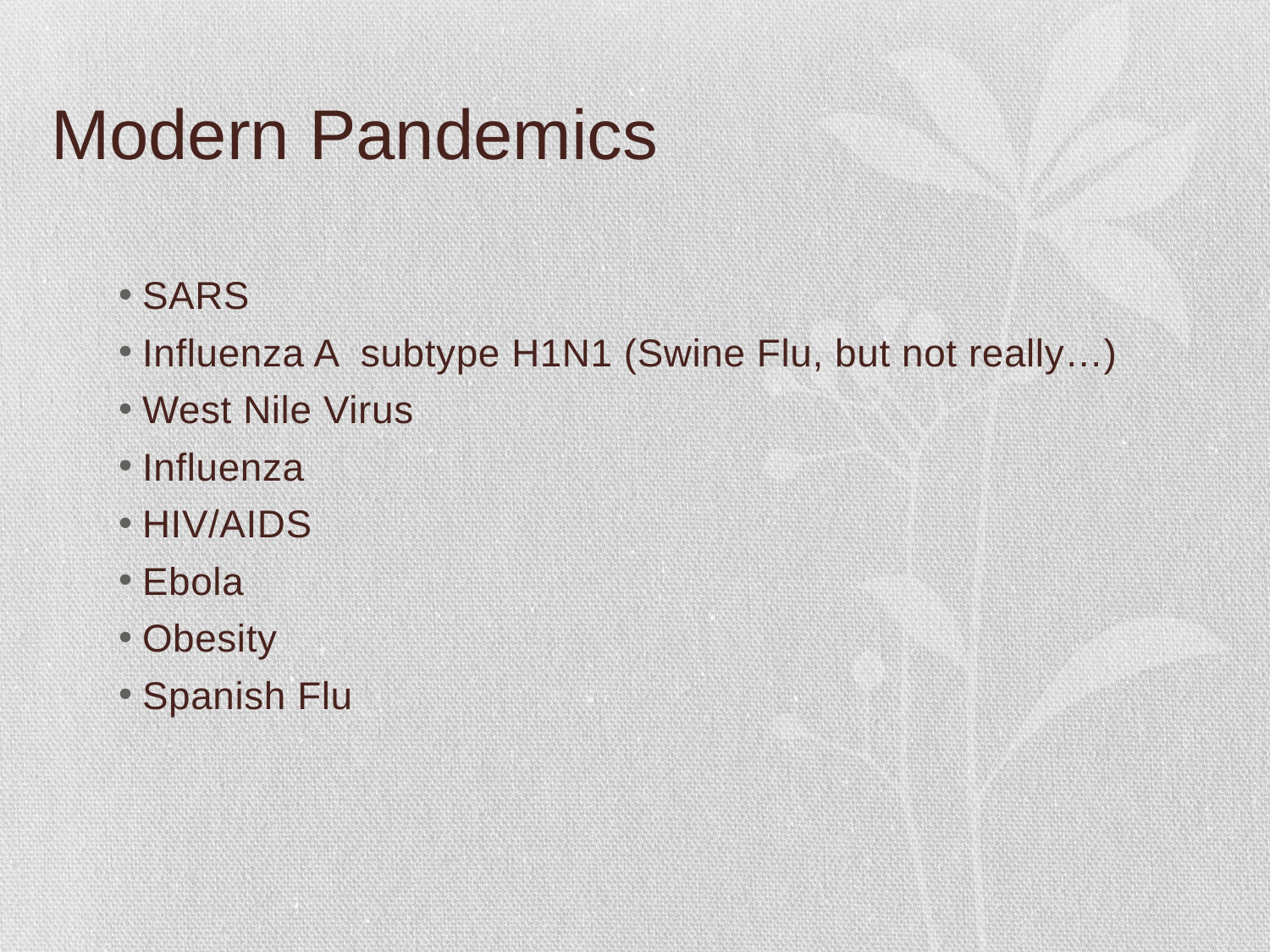

# Modern Pandemics
SARS
Influenza A  subtype H1N1 (Swine Flu, but not really…)
West Nile Virus
Influenza
HIV/AIDS
Ebola
Obesity
Spanish Flu